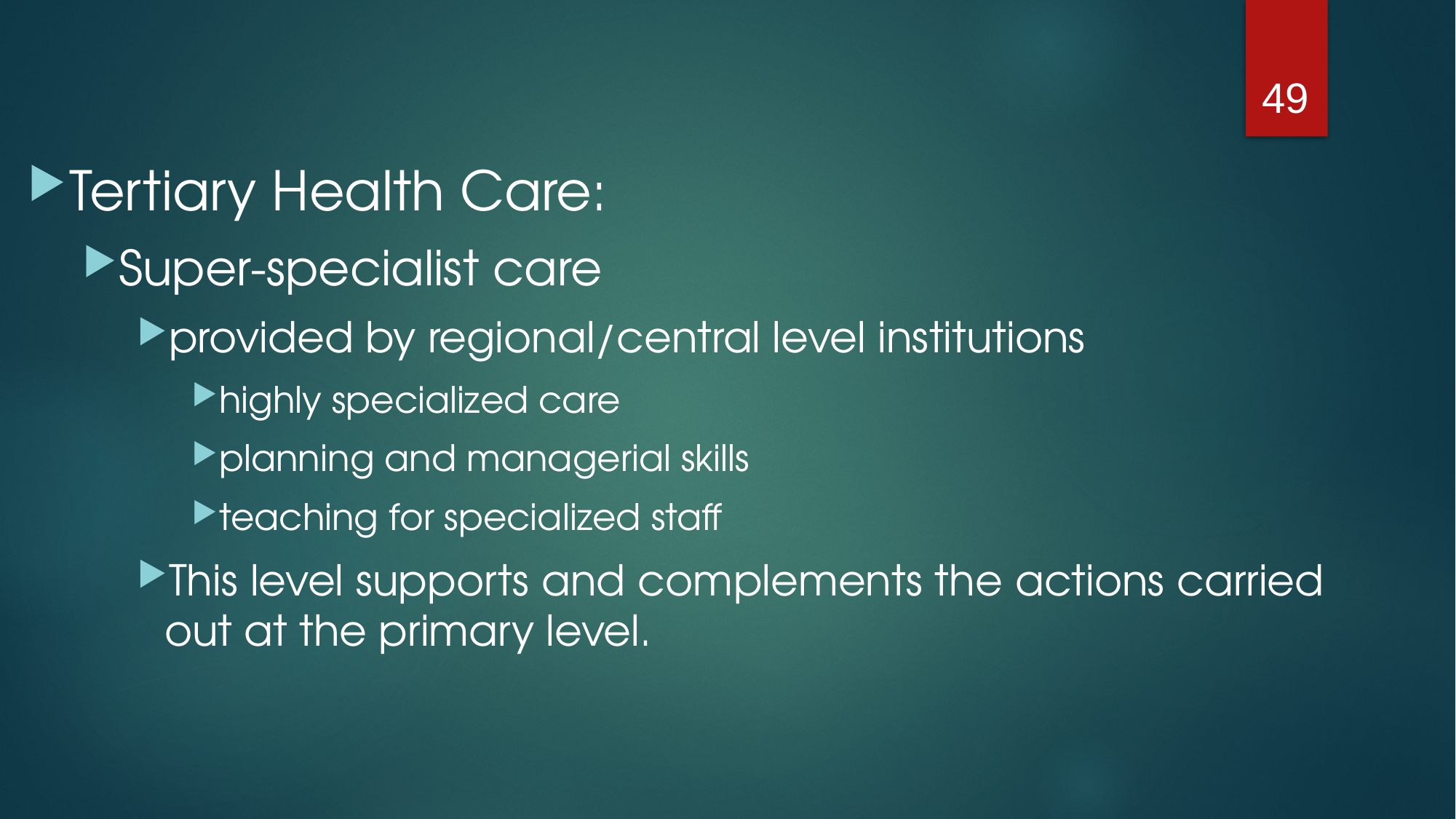

49
Tertiary Health Care:
Super-specialist care
provided by regional/central level institutions
highly specialized care
planning and managerial skills
teaching for specialized staff
This level supports and complements the actions carried out at the primary level.